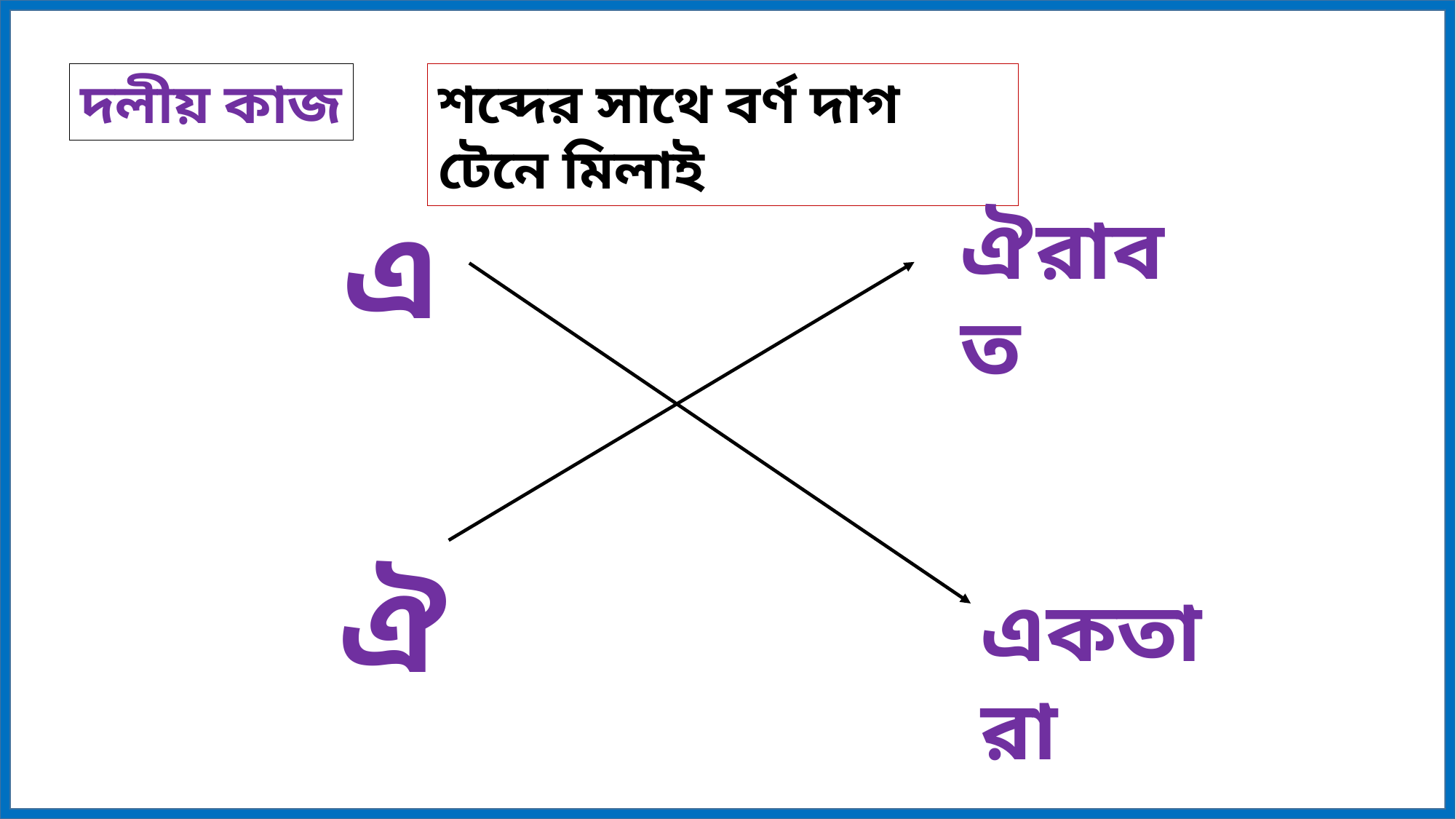

দলীয় কাজ
শব্দের সাথে বর্ণ দাগ টেনে মিলাই
এ
ঐরাবত
ঐ
একতারা